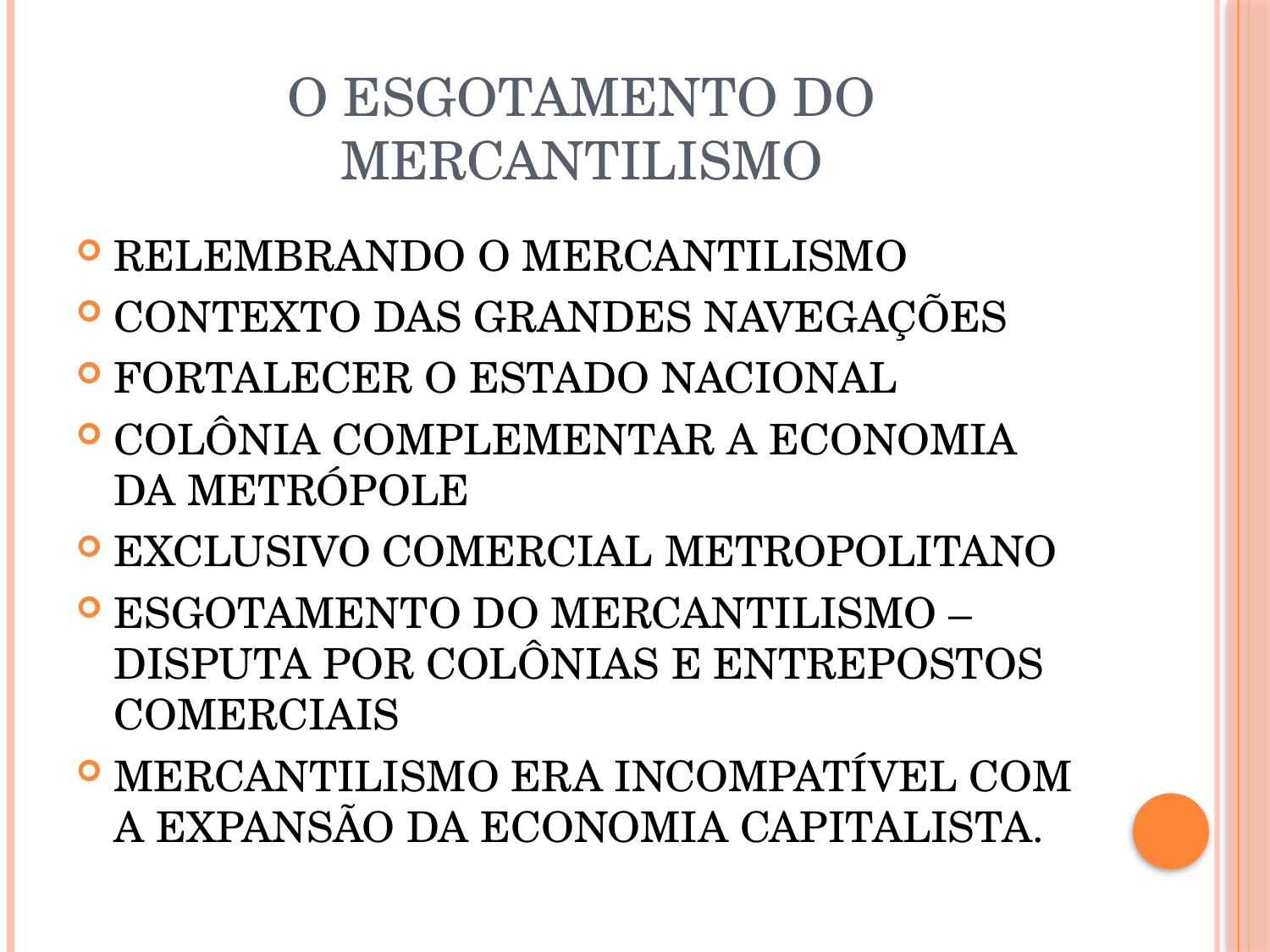

# O ESGOTAMENTO DO MERCANTILISMO
RELEMBRANDO O MERCANTILISMO
CONTEXTO DAS GRANDES NAVEGAÇÕES
FORTALECER O ESTADO NACIONAL
COLÔNIA COMPLEMENTAR A ECONOMIA DA METRÓPOLE
EXCLUSIVO COMERCIAL METROPOLITANO
ESGOTAMENTO DO MERCANTILISMO – DISPUTA POR COLÔNIAS E ENTREPOSTOS COMERCIAIS
MERCANTILISMO ERA INCOMPATÍVEL COM A EXPANSÃO DA ECONOMIA CAPITALISTA.